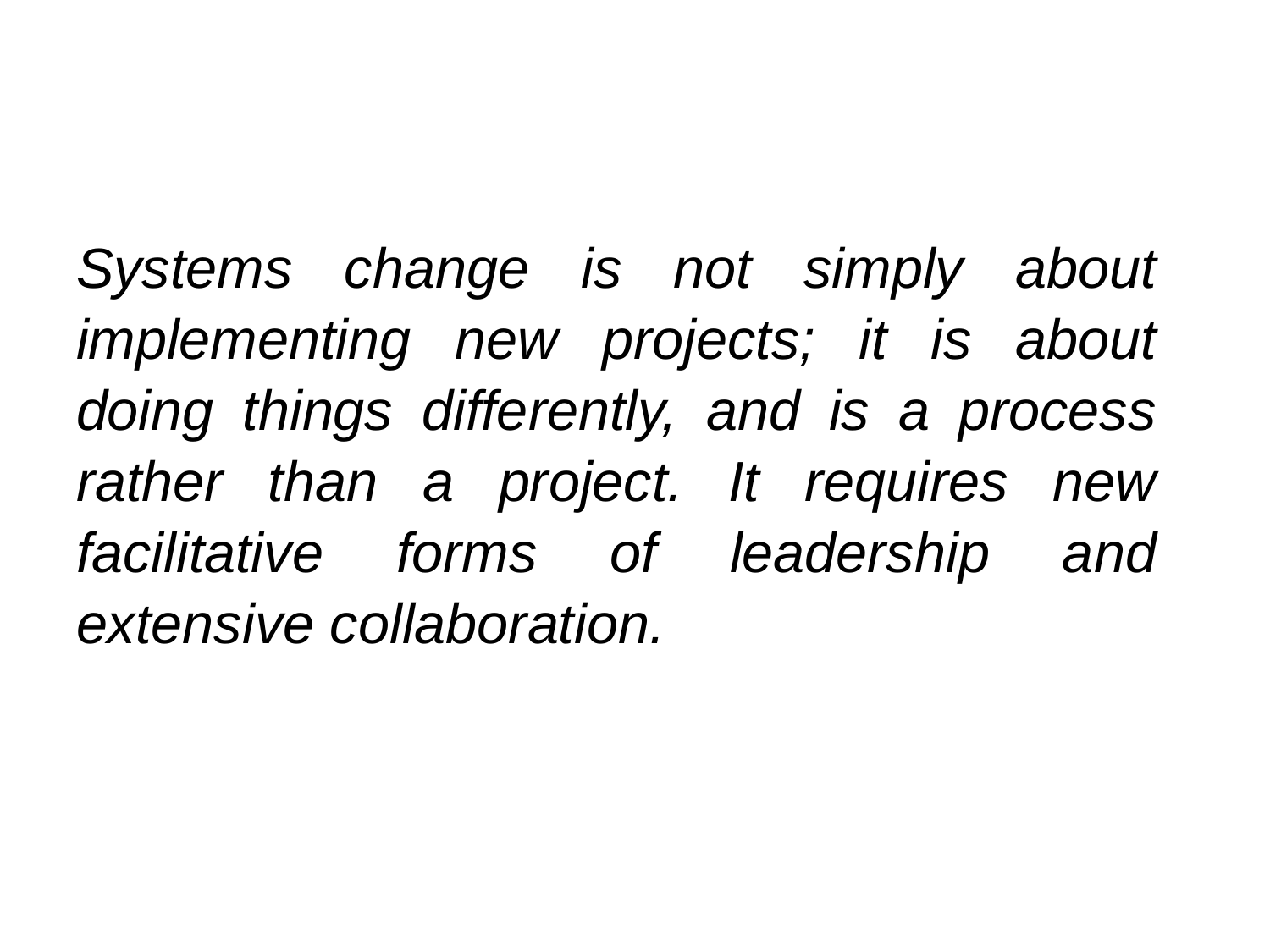

Systems change is not simply about implementing new projects; it is about doing things differently, and is a process rather than a project. It requires new facilitative forms of leadership and extensive collaboration.